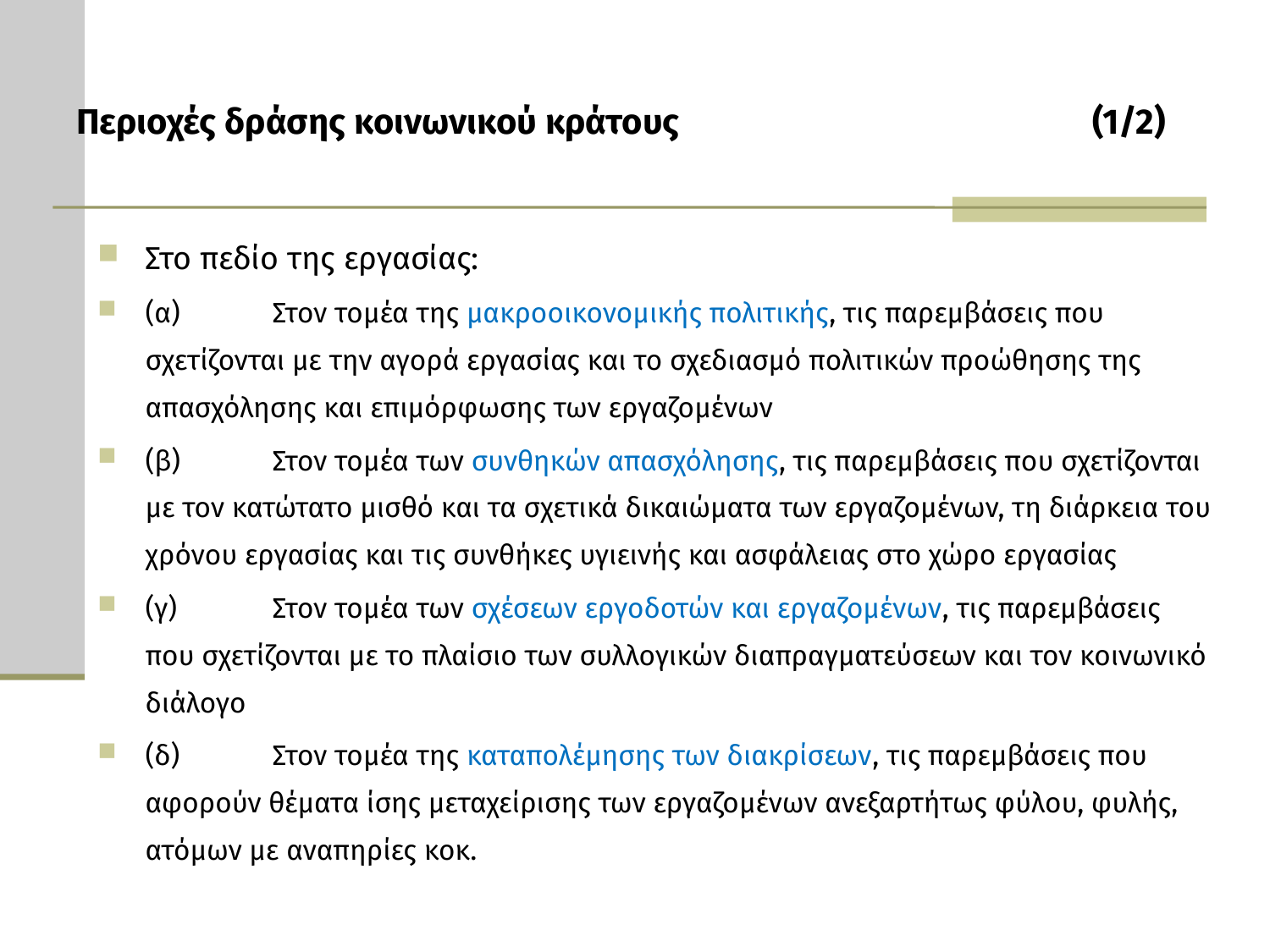

# Περιοχές δράσης κοινωνικού κράτους				(1/2)
Στο πεδίο της εργασίας:
(α)	Στον τομέα της μακροοικονομικής πολιτικής, τις παρεμβάσεις που σχετίζονται με την αγορά εργασίας και το σχεδιασμό πολιτικών προώθησης της απασχόλησης και επιμόρφωσης των εργαζομένων
(β)	Στον τομέα των συνθηκών απασχόλησης, τις παρεμβάσεις που σχετίζονται με τον κατώτατο μισθό και τα σχετικά δικαιώματα των εργαζομένων, τη διάρκεια του χρόνου εργασίας και τις συνθήκες υγιεινής και ασφάλειας στο χώρο εργασίας
(γ)	Στον τομέα των σχέσεων εργοδοτών και εργαζομένων, τις παρεμβάσεις που σχετίζονται με το πλαίσιο των συλλογικών διαπραγματεύσεων και τον κοινωνικό διάλογο
(δ)	Στον τομέα της καταπολέμησης των διακρίσεων, τις παρεμβάσεις που αφορούν θέματα ίσης μεταχείρισης των εργαζομένων ανεξαρτήτως φύλου, φυλής, ατόμων με αναπηρίες κοκ.